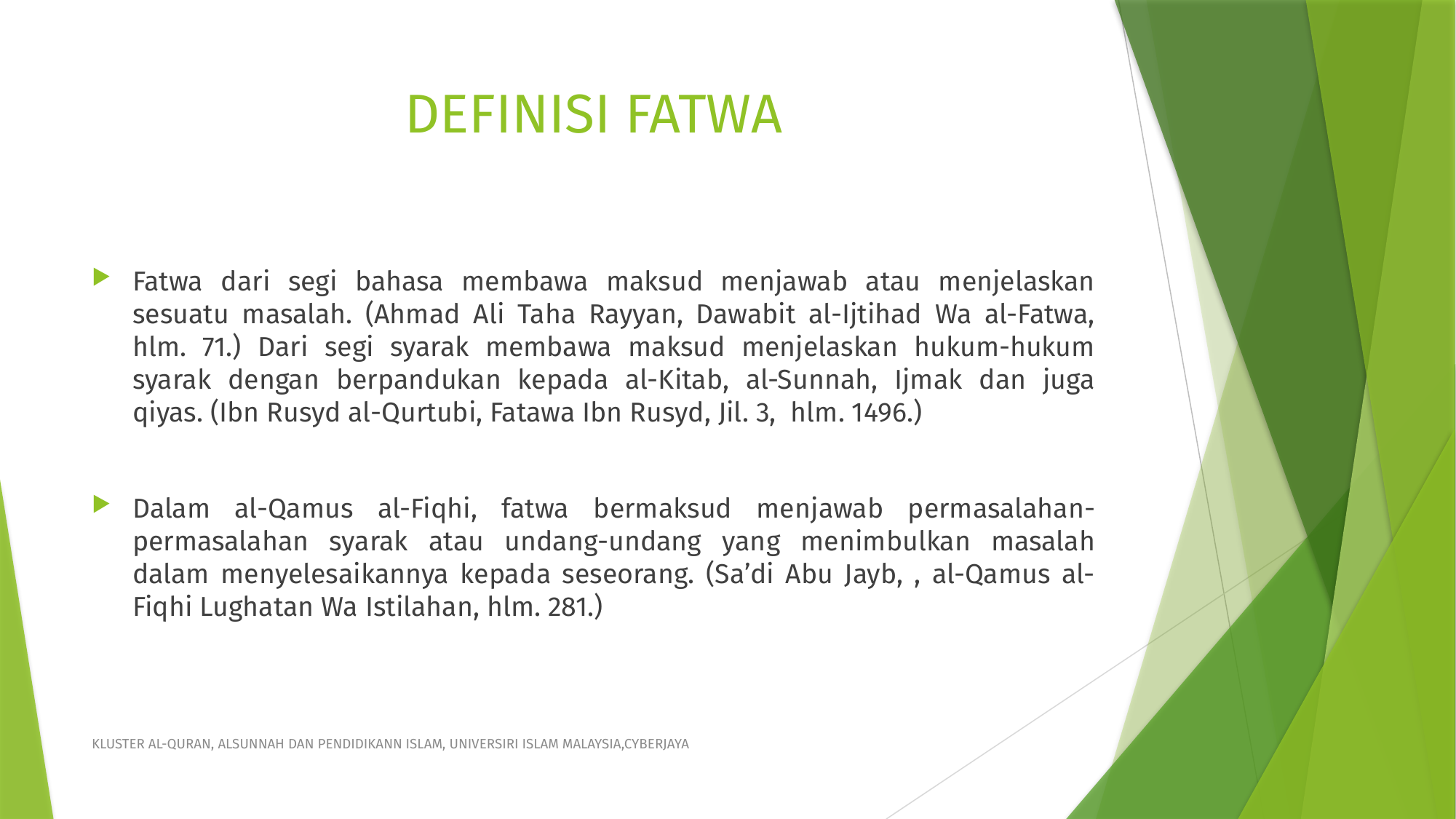

# DEFINISI FATWA
Fatwa dari segi bahasa membawa maksud menjawab atau menjelaskan sesuatu masalah. (Ahmad Ali Taha Rayyan, Dawabit al-Ijtihad Wa al-Fatwa, hlm. 71.) Dari segi syarak membawa maksud menjelaskan hukum-hukum syarak dengan berpandukan kepada al-Kitab, al-Sunnah, Ijmak dan juga qiyas. (Ibn Rusyd al-Qurtubi, Fatawa Ibn Rusyd, Jil. 3,  hlm. 1496.)

Dalam al-Qamus al-Fiqhi, fatwa bermaksud menjawab permasalahan-permasalahan syarak atau undang-undang yang menimbulkan masalah dalam menyelesaikannya kepada seseorang. (Sa’di Abu Jayb, , al-Qamus al-Fiqhi Lughatan Wa Istilahan, hlm. 281.)

KLUSTER AL-QURAN, ALSUNNAH DAN PENDIDIKANN ISLAM, UNIVERSIRI ISLAM MALAYSIA,CYBERJAYA